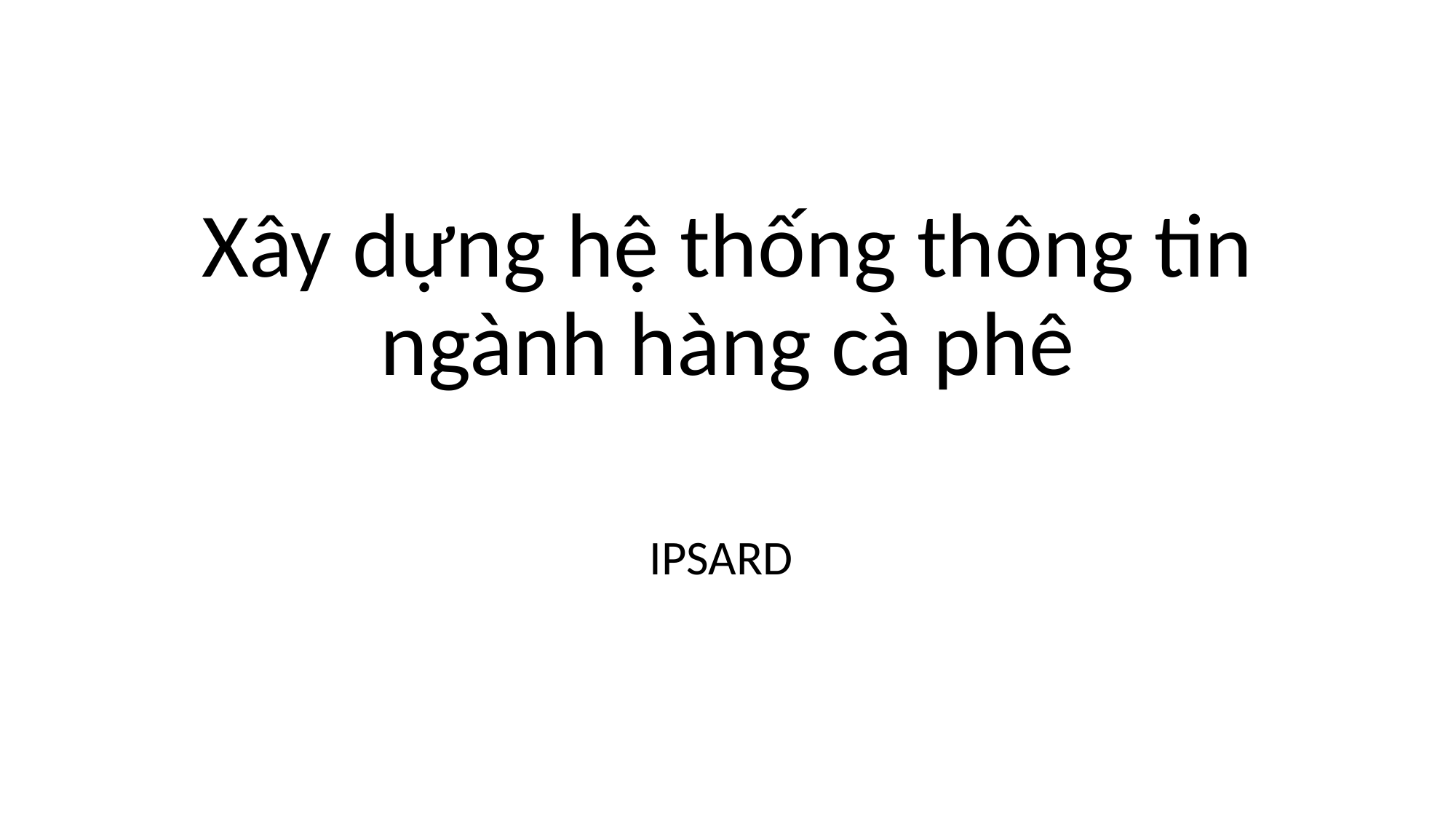

# Xây dựng hệ thống thông tin ngành hàng cà phê
IPSARD